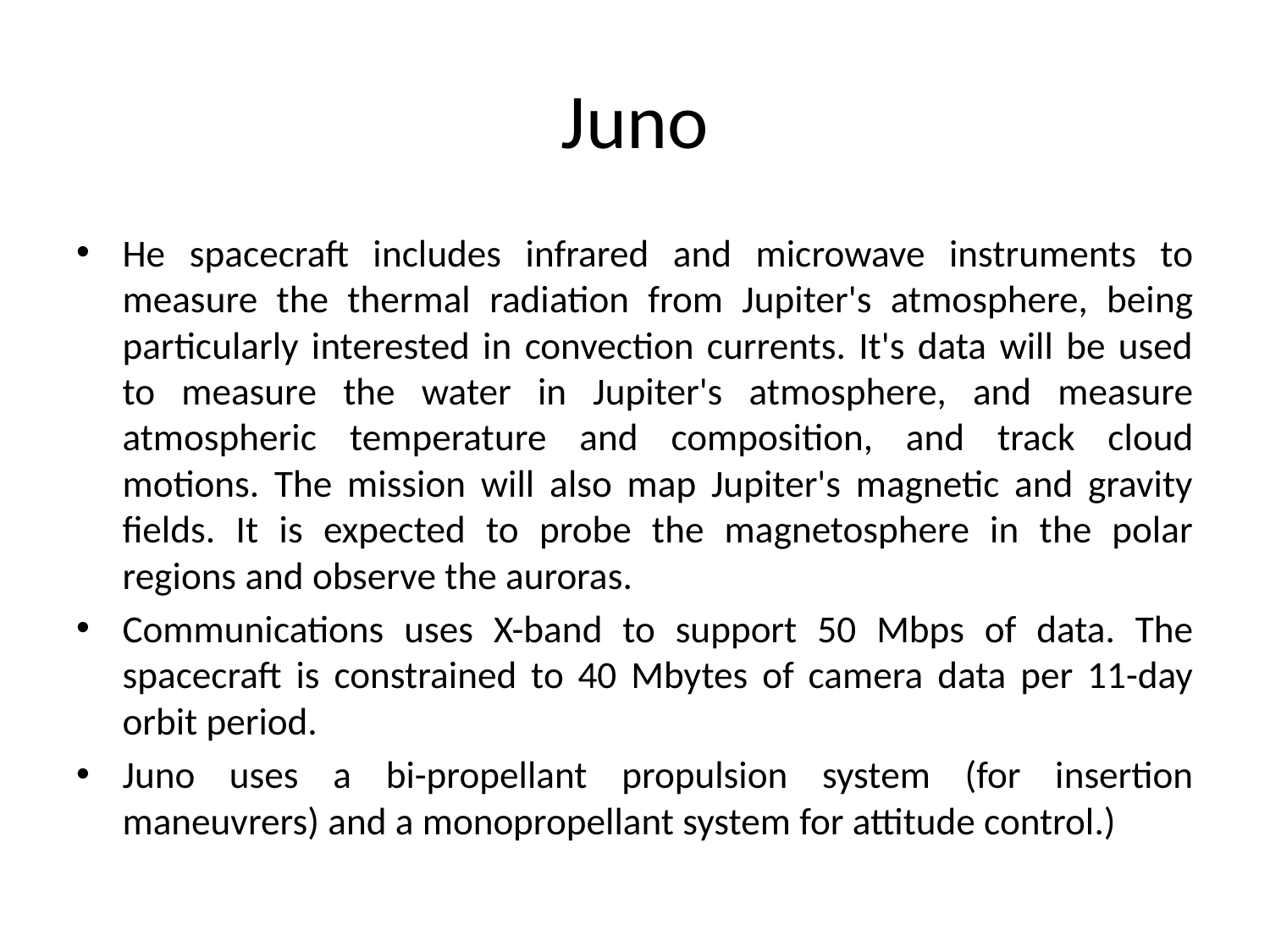

# Juno
He spacecraft includes infrared and microwave instruments to measure the thermal radiation from Jupiter's atmosphere, being particularly interested in convection currents. It's data will be used to measure the water in Jupiter's atmosphere, and measure atmospheric temperature and composition, and track cloud motions. The mission will also map Jupiter's magnetic and gravity fields. It is expected to probe the magnetosphere in the polar regions and observe the auroras.
Communications uses X-band to support 50 Mbps of data. The spacecraft is constrained to 40 Mbytes of camera data per 11-day orbit period.
Juno uses a bi-propellant propulsion system (for insertion maneuvrers) and a monopropellant system for attitude control.)